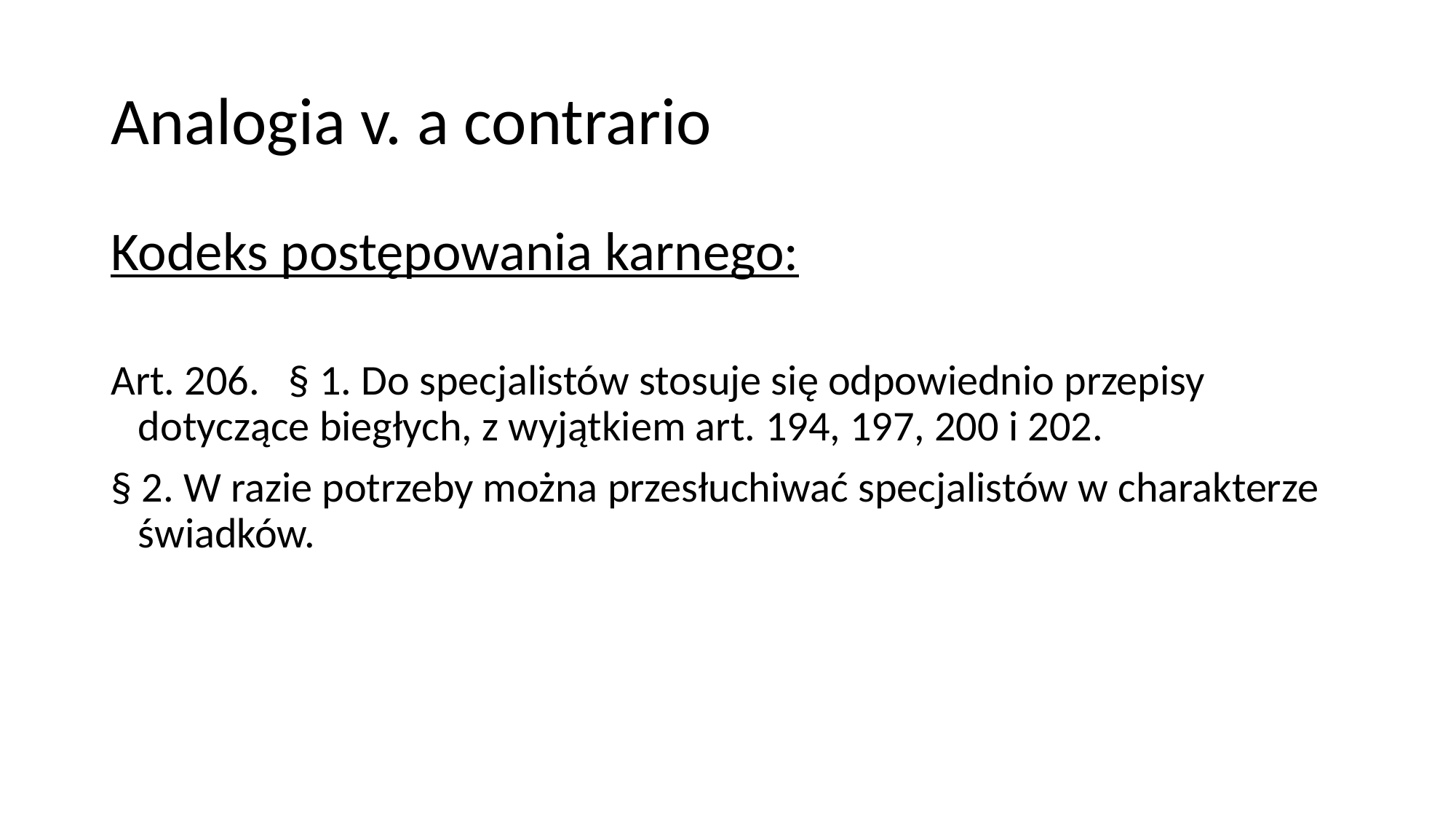

# Analogia v. a contrario
Kodeks postępowania karnego:

Art. 206.   § 1. Do specjalistów stosuje się odpowiednio przepisy dotyczące biegłych, z wyjątkiem art. 194, 197, 200 i 202.
§ 2. W razie potrzeby można przesłuchiwać specjalistów w charakterze świadków.